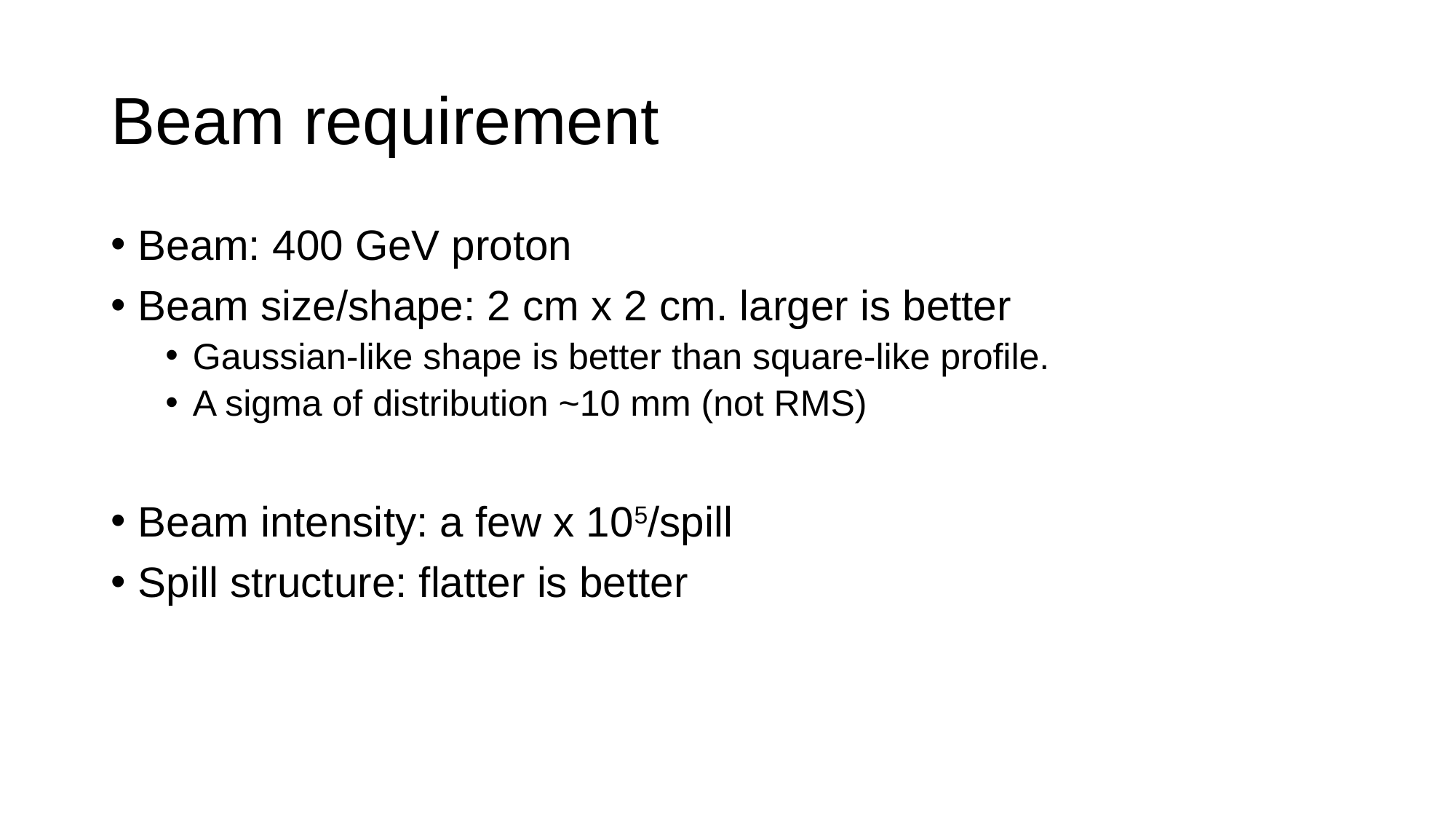

# Beam requirement
Beam: 400 GeV proton
Beam size/shape: 2 cm x 2 cm. larger is better
Gaussian-like shape is better than square-like profile.
A sigma of distribution ~10 mm (not RMS)

Beam intensity: a few x 105/spill
Spill structure: flatter is better